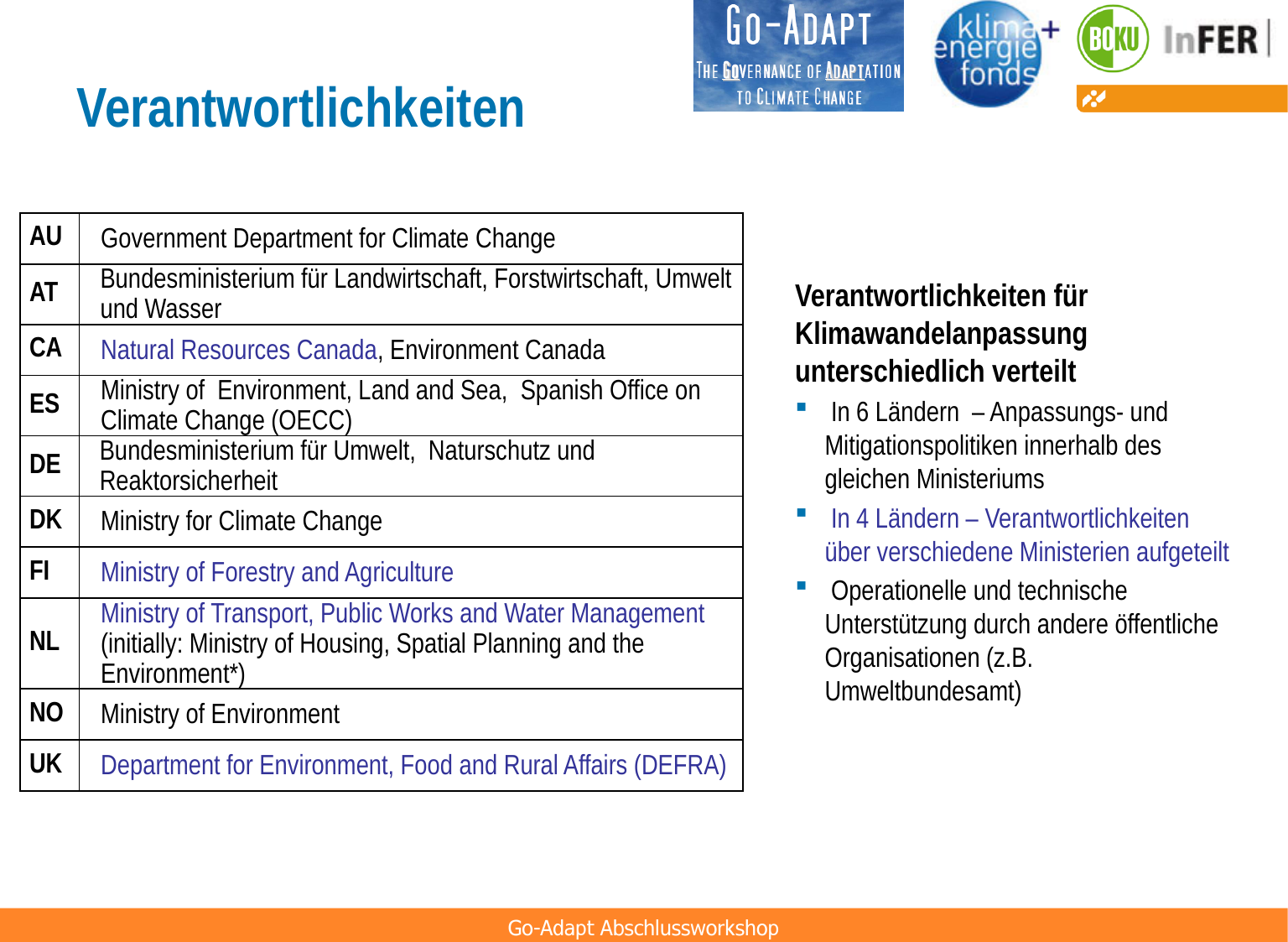

# Verantwortlichkeiten
| AU | Government Department for Climate Change |
| --- | --- |
| AT | Bundesministerium für Landwirtschaft, Forstwirtschaft, Umwelt und Wasser |
| CA | Natural Resources Canada, Environment Canada |
| ES | Ministry of Environment, Land and Sea, Spanish Office on Climate Change (OECC) |
| DE | Bundesministerium für Umwelt, Naturschutz und Reaktorsicherheit |
| DK | Ministry for Climate Change |
| FI | Ministry of Forestry and Agriculture |
| NL | Ministry of Transport, Public Works and Water Management (initially: Ministry of Housing, Spatial Planning and the Environment\*) |
| NO | Ministry of Environment |
| UK | Department for Environment, Food and Rural Affairs (DEFRA) |
Verantwortlichkeiten für Klimawandelanpassung unterschiedlich verteilt
 In 6 Ländern  – Anpassungs- und Mitigationspolitiken innerhalb des gleichen Ministeriums
 In 4 Ländern – Verantwortlichkeiten über verschiedene Ministerien aufgeteilt
 Operationelle und technische Unterstützung durch andere öffentliche Organisationen (z.B. Umweltbundesamt)